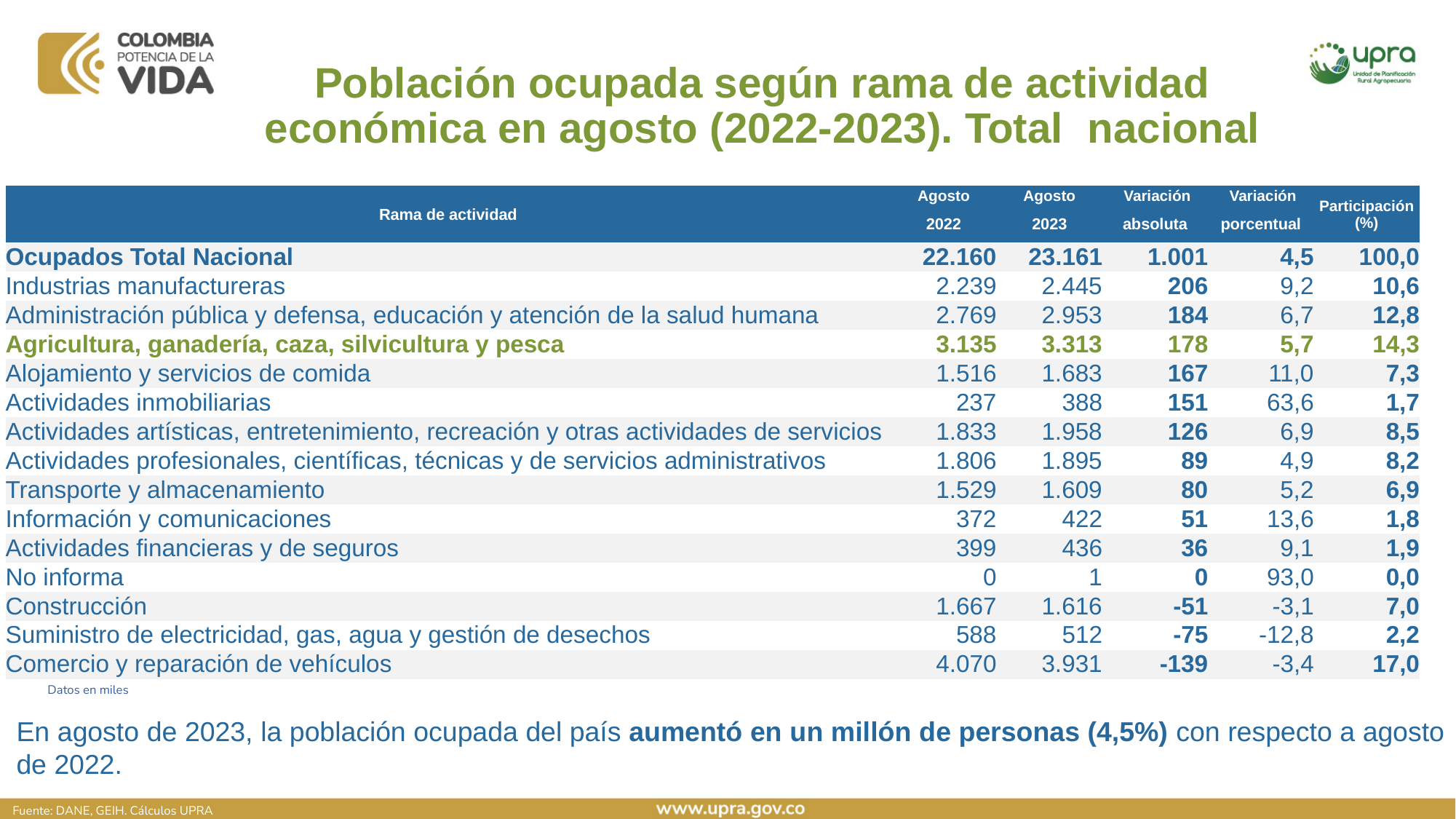

Población ocupada según rama de actividad económica en agosto (2022-2023). Total, nacional
| Rama de actividad | Agosto | Agosto | Variación | Variación | Participación (%) |
| --- | --- | --- | --- | --- | --- |
|  | 2022 | 2023 | absoluta | porcentual |  |
| Ocupados Total Nacional | 22.160 | 23.161 | 1.001 | 4,5 | 100,0 |
| Industrias manufactureras | 2.239 | 2.445 | 206 | 9,2 | 10,6 |
| Administración pública y defensa, educación y atención de la salud humana | 2.769 | 2.953 | 184 | 6,7 | 12,8 |
| Agricultura, ganadería, caza, silvicultura y pesca | 3.135 | 3.313 | 178 | 5,7 | 14,3 |
| Alojamiento y servicios de comida | 1.516 | 1.683 | 167 | 11,0 | 7,3 |
| Actividades inmobiliarias | 237 | 388 | 151 | 63,6 | 1,7 |
| Actividades artísticas, entretenimiento, recreación y otras actividades de servicios | 1.833 | 1.958 | 126 | 6,9 | 8,5 |
| Actividades profesionales, científicas, técnicas y de servicios administrativos | 1.806 | 1.895 | 89 | 4,9 | 8,2 |
| Transporte y almacenamiento | 1.529 | 1.609 | 80 | 5,2 | 6,9 |
| Información y comunicaciones | 372 | 422 | 51 | 13,6 | 1,8 |
| Actividades financieras y de seguros | 399 | 436 | 36 | 9,1 | 1,9 |
| No informa | 0 | 1 | 0 | 93,0 | 0,0 |
| Construcción | 1.667 | 1.616 | -51 | -3,1 | 7,0 |
| Suministro de electricidad, gas, agua y gestión de desechos | 588 | 512 | -75 | -12,8 | 2,2 |
| Comercio y reparación de vehículos | 4.070 | 3.931 | -139 | -3,4 | 17,0 |
Datos en miles
En agosto de 2023, la población ocupada del país aumentó en un millón de personas (4,5%) con respecto a agosto de 2022.
Fuente: DANE, GEIH. Cálculos UPRA